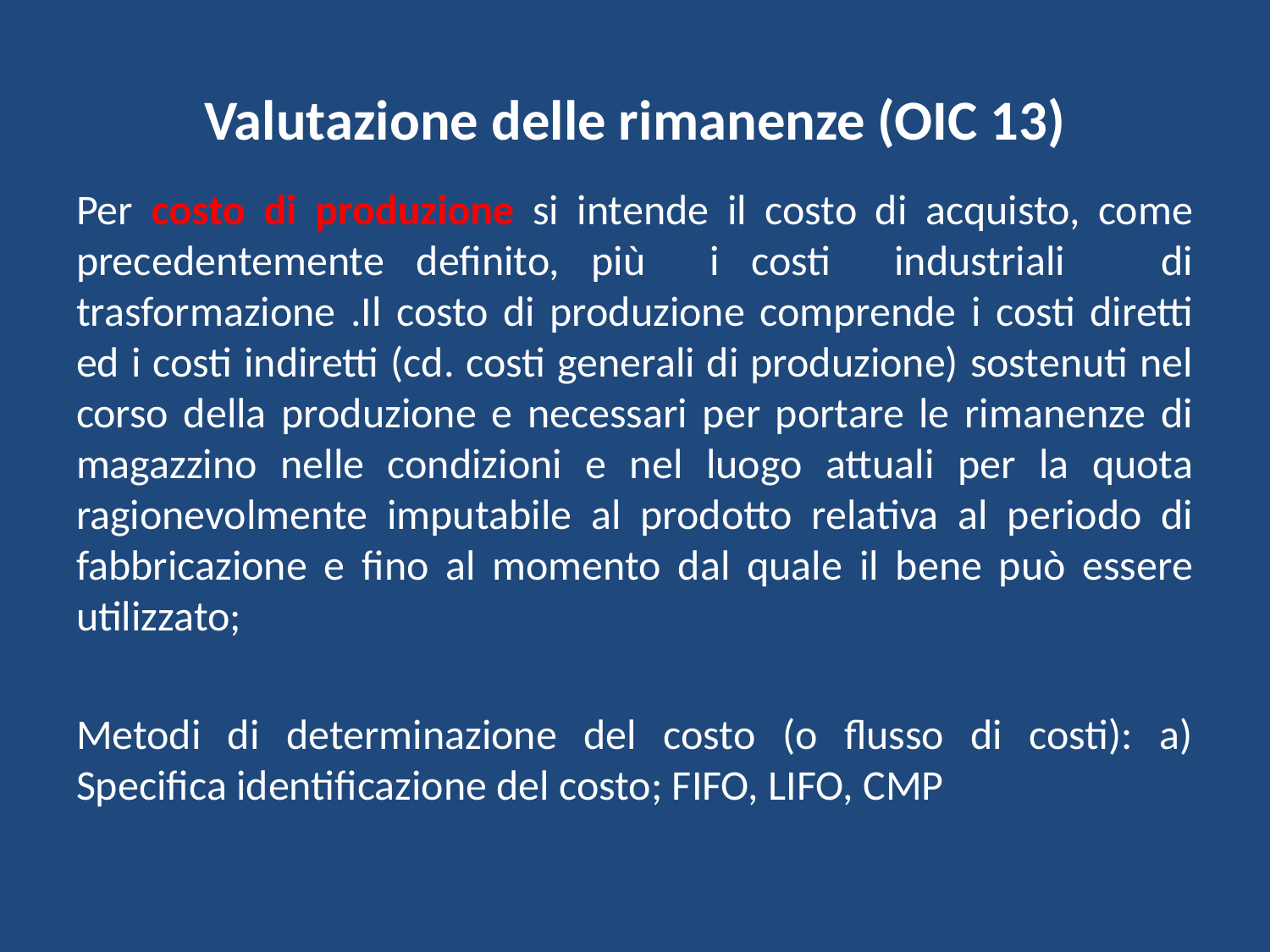

# Valutazione delle rimanenze (OIC 13)
Per costo di produzione si intende il costo di acquisto, come precedentemente definito, più  i costi  industriali   di trasformazione .Il costo di produzione comprende i costi diretti ed i costi indiretti (cd. costi generali di produzione) sostenuti nel corso della produzione e necessari per portare le rimanenze di magazzino nelle condizioni e nel luogo attuali per la quota ragionevolmente imputabile al prodotto relativa al periodo di fabbricazione e fino al momento dal quale il bene può essere utilizzato;

Metodi di determinazione del costo (o flusso di costi): a) Specifica identificazione del costo; FIFO, LIFO, CMP